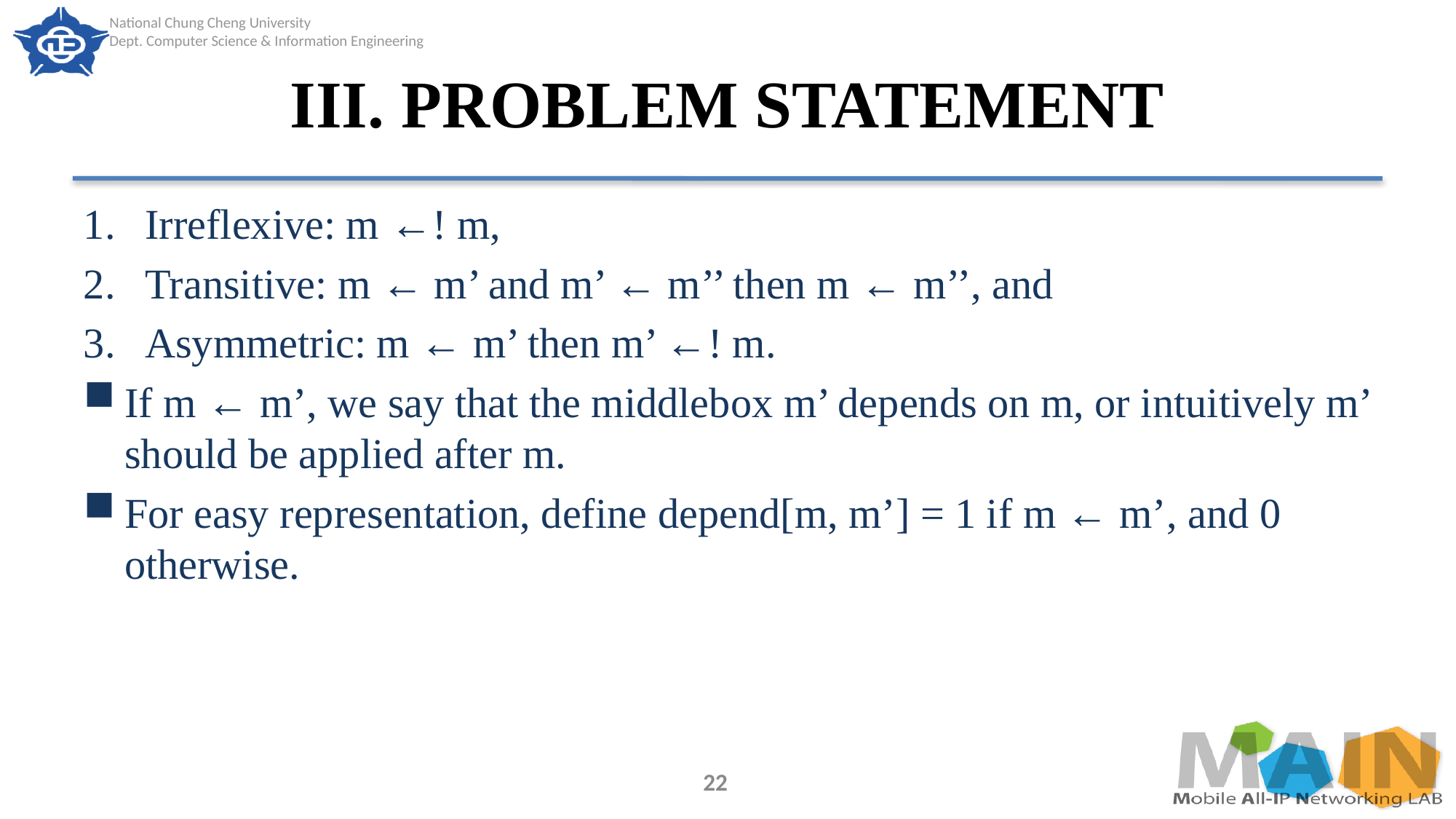

# III. PROBLEM STATEMENT
Irreflexive: m ←! m,
Transitive: m ← m’ and m’ ← m’’ then m ← m’’, and
Asymmetric: m ← m’ then m’ ←! m.
If m ← m’, we say that the middlebox m’ depends on m, or intuitively m’ should be applied after m.
For easy representation, define depend[m, m’] = 1 if m ← m’, and 0 otherwise.
22